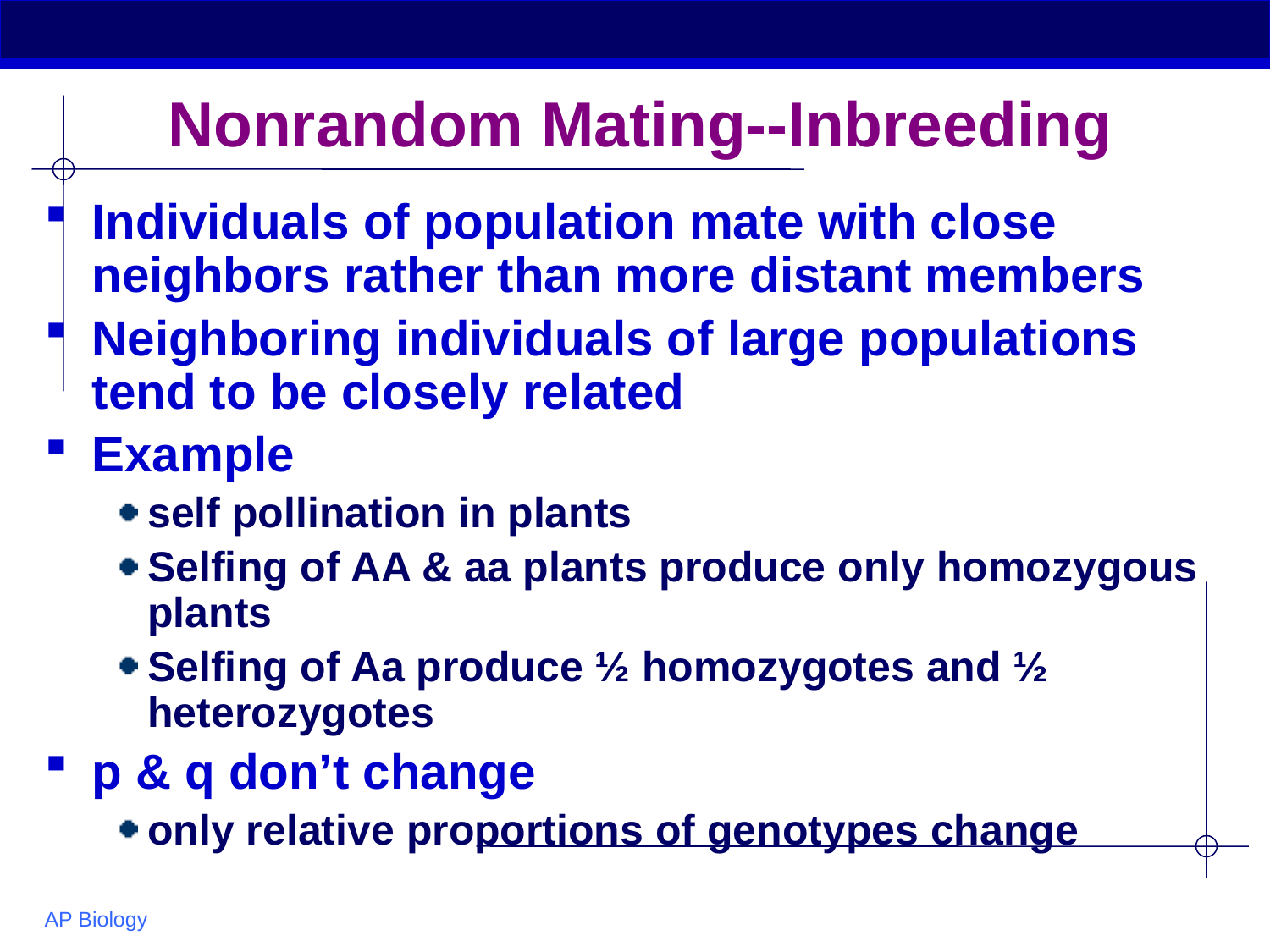

# Nonrandom Mating--Inbreeding
Individuals of population mate with close neighbors rather than more distant members
Neighboring individuals of large populations tend to be closely related
Example
self pollination in plants
Selfing of AA & aa plants produce only homozygous plants
Selfing of Aa produce ½ homozygotes and ½ heterozygotes
p & q don’t change
only relative proportions of genotypes change

AP Biology